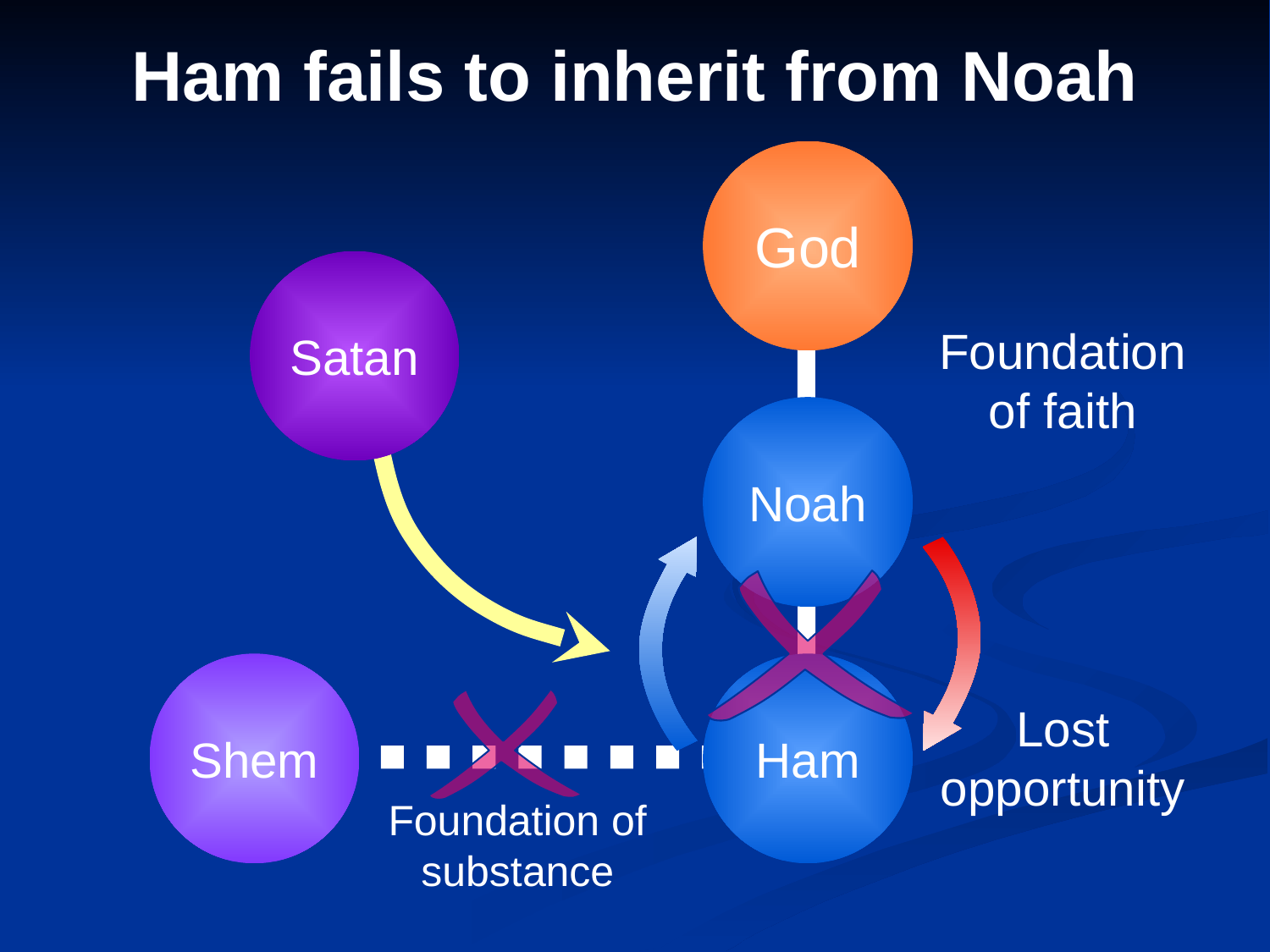

Ham fails to inherit from Noah

God

Satan
Foundation of faith

Noah

Shem

Ham

Lost
opportunity

Foundation of substance